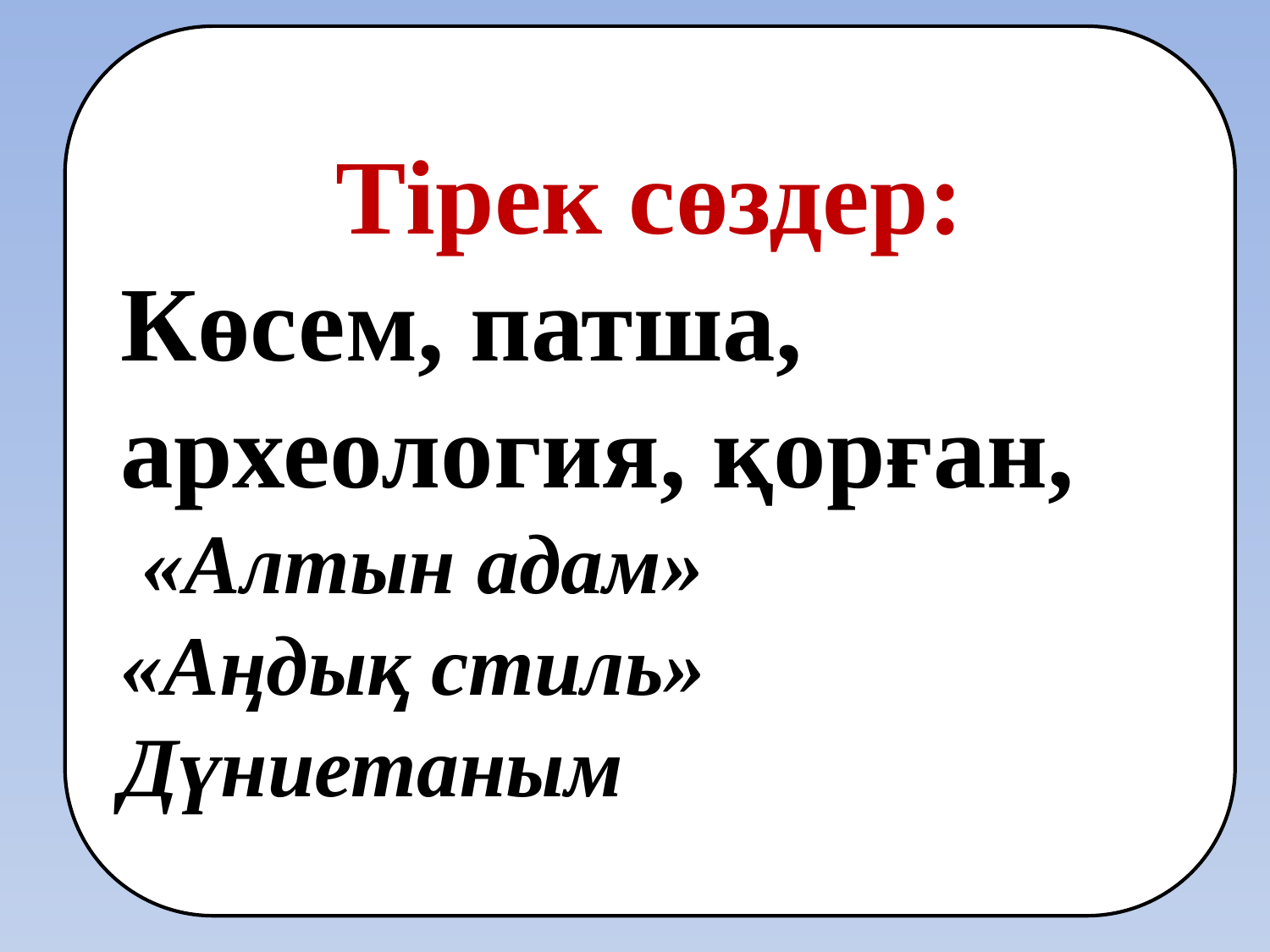

Тірек сөздер:
Көсем, патша, археология, қорған,
 «Алтын адам»
«Аңдық стиль»
Дүниетаным